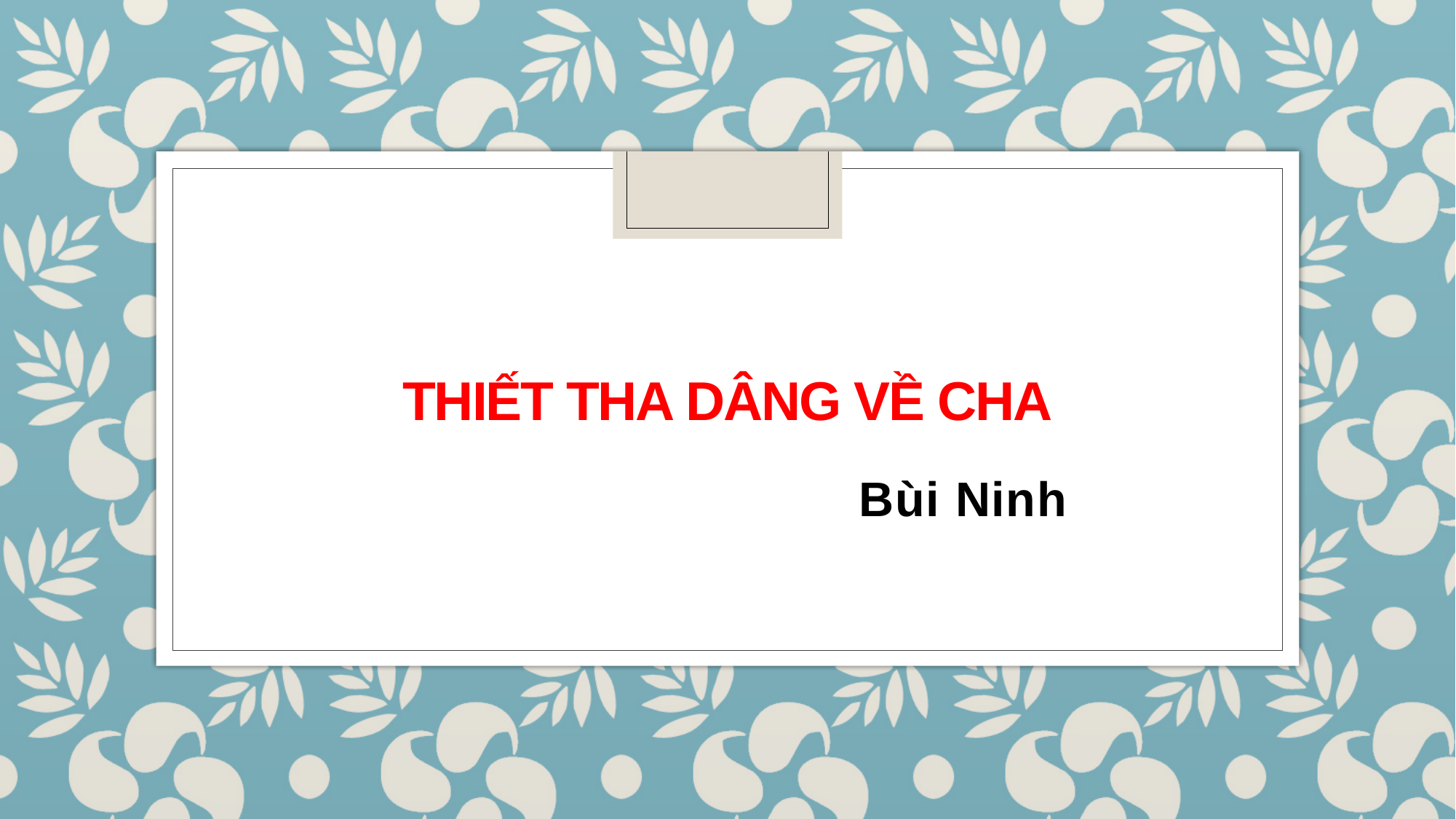

# THIẾT THA DÂNG VỀ CHA
Bùi Ninh